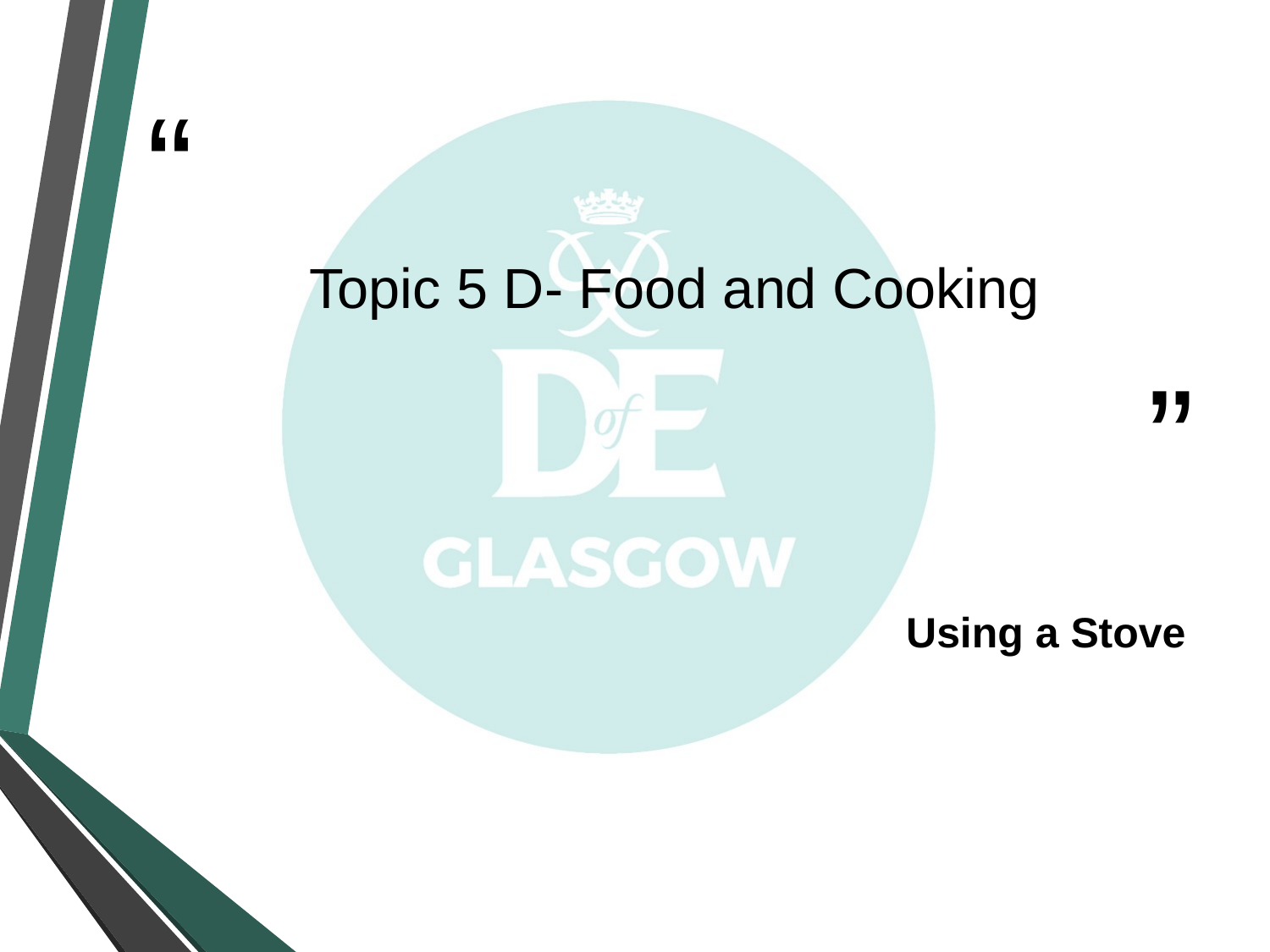

# Topic 5 D- Food and Cooking
Using a Stove